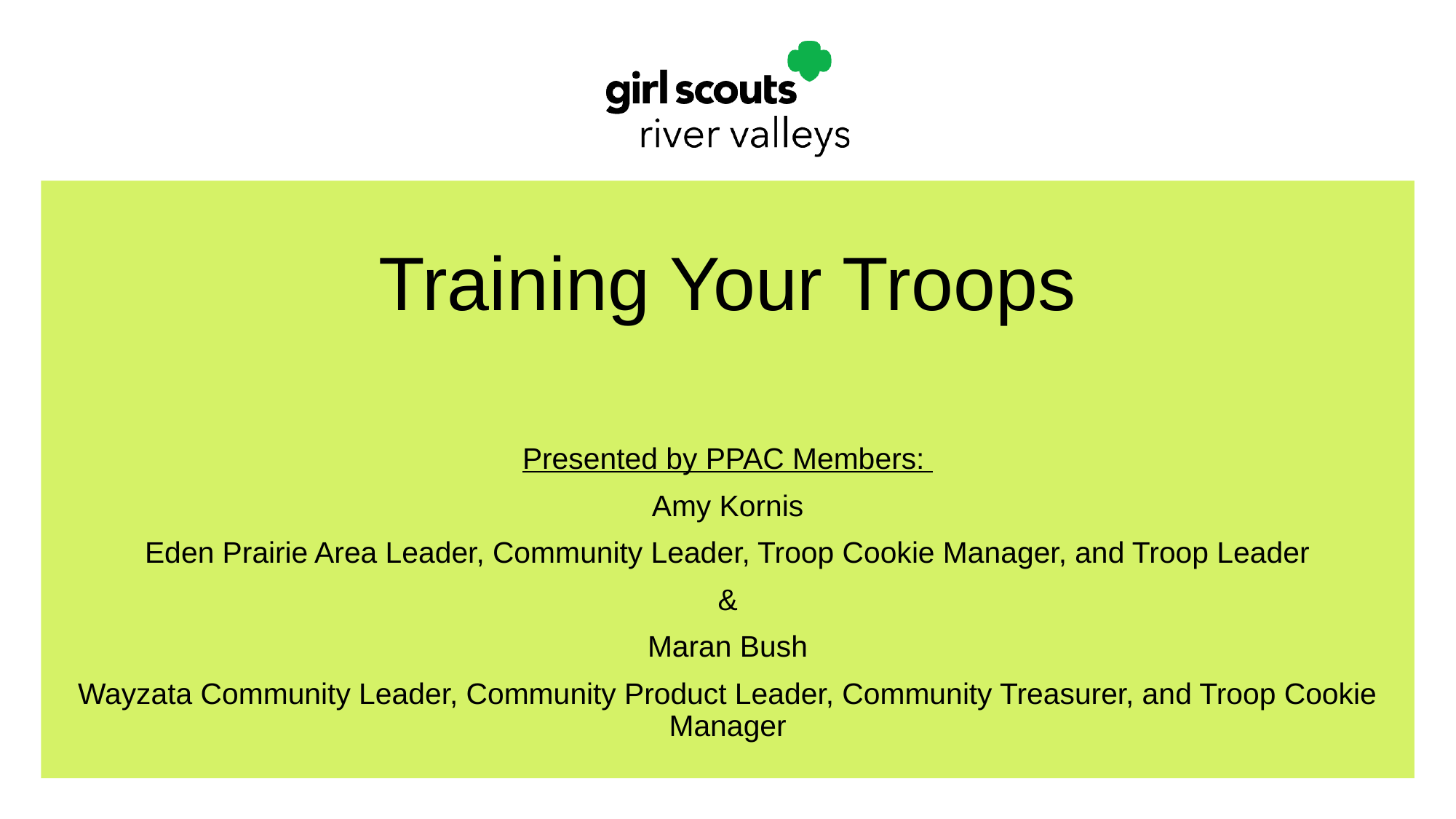

# Training Your Troops
Presented by PPAC Members:
Amy Kornis
Eden Prairie Area Leader, Community Leader, Troop Cookie Manager, and Troop Leader
&
Maran Bush
Wayzata Community Leader, Community Product Leader, Community Treasurer, and Troop Cookie Manager